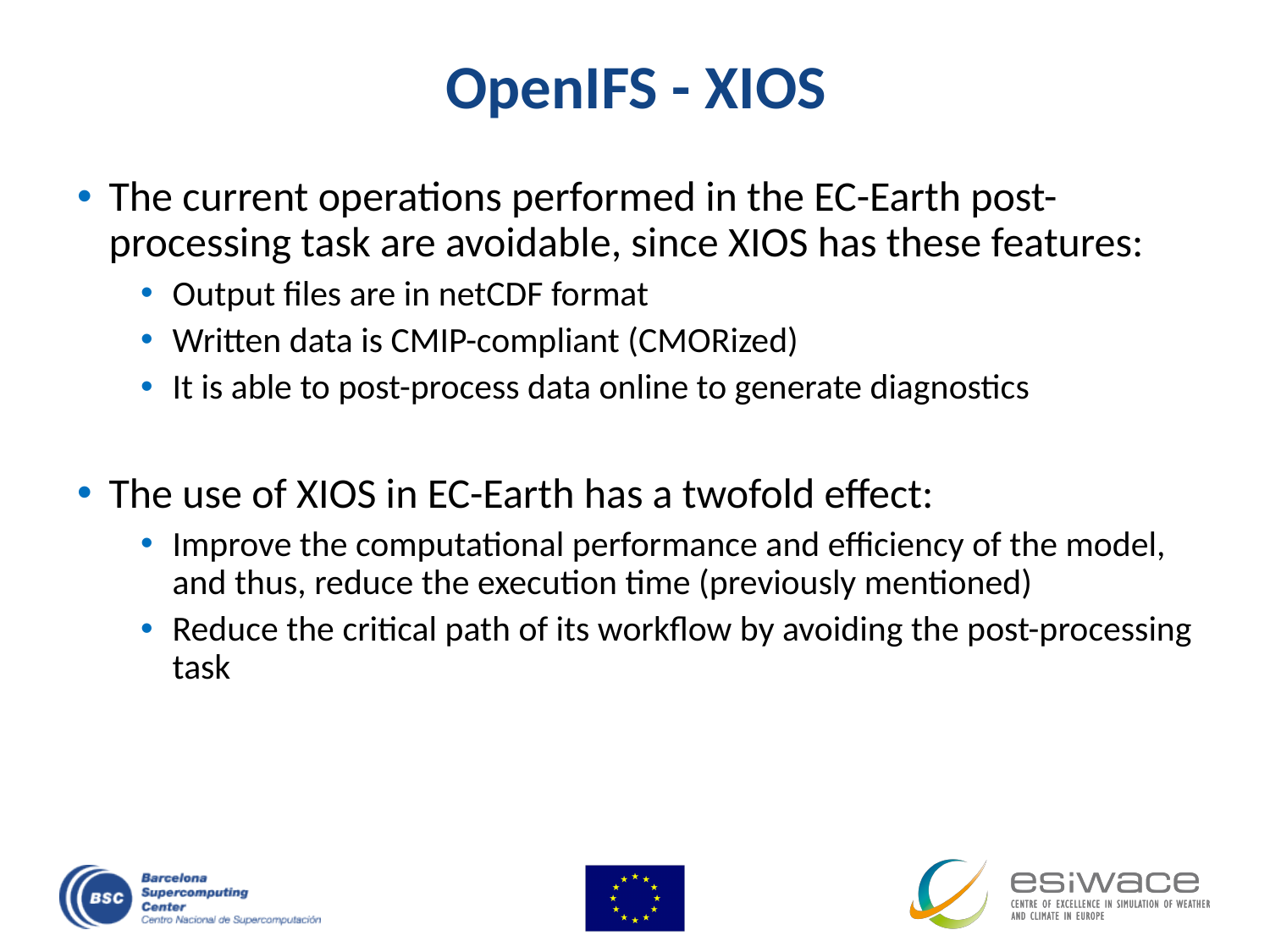

# OpenIFS - XIOS
The current operations performed in the EC-Earth post-processing task are avoidable, since XIOS has these features:
Output files are in netCDF format
Written data is CMIP-compliant (CMORized)
It is able to post-process data online to generate diagnostics

The use of XIOS in EC-Earth has a twofold effect:
Improve the computational performance and efficiency of the model, and thus, reduce the execution time (previously mentioned)
Reduce the critical path of its workflow by avoiding the post-processing task